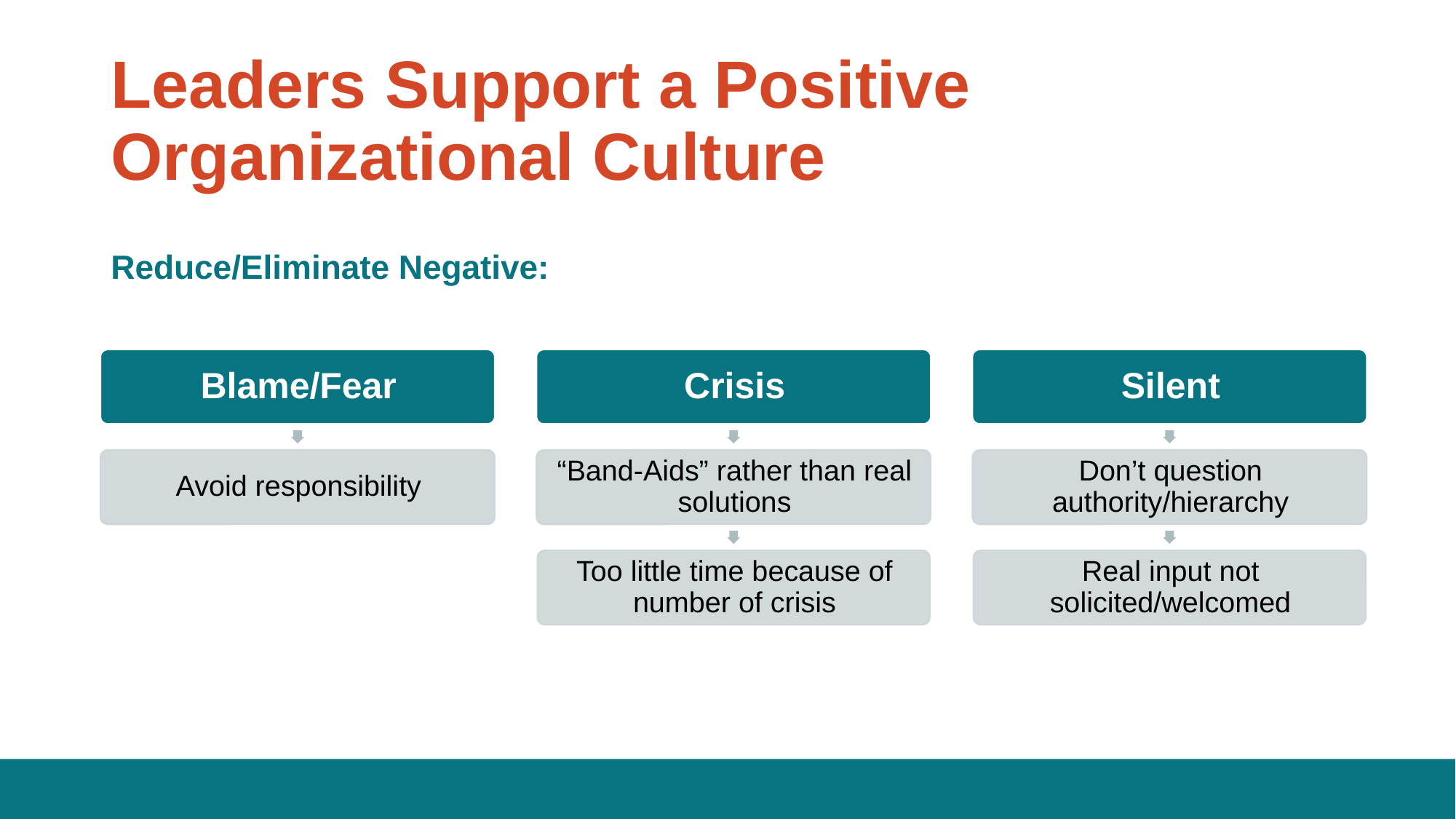

# Leaders Support a Positive Organizational Culture
Reduce/Eliminate Negative:
Blame/Fear
Avoid responsibility
Crisis
“Band-Aids” rather than real solutions
Too little time because of number of crisis
Silent
Don’t question authority/hierarchy
Real input not solicited/welcomed